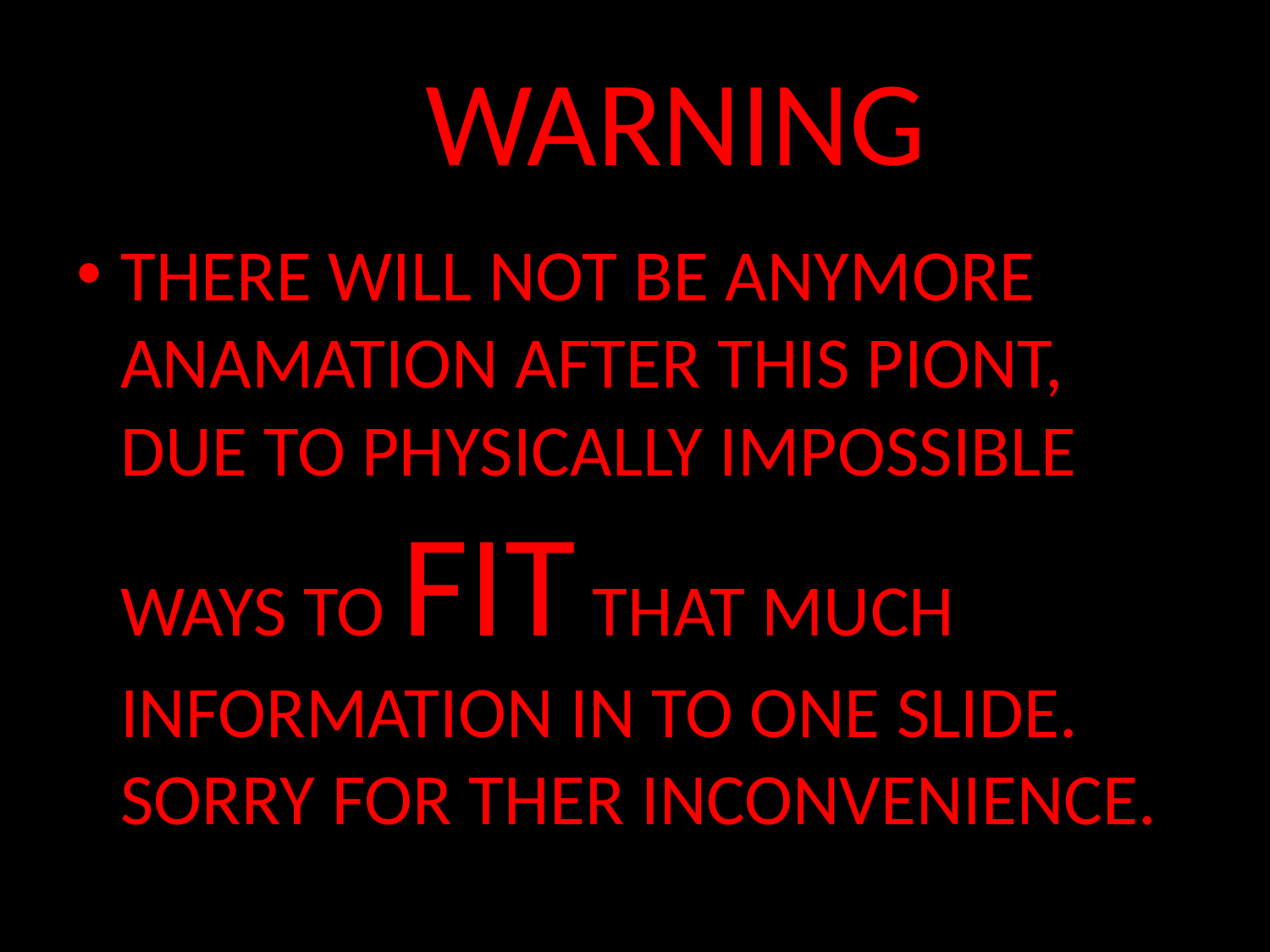

# WARNING
THERE WILL NOT BE ANYMORE ANAMATION AFTER THIS PIONT, DUE TO PHYSICALLY IMPOSSIBLE WAYS TO FIT THAT MUCH INFORMATION IN TO ONE SLIDE. SORRY FOR THER INCONVENIENCE.